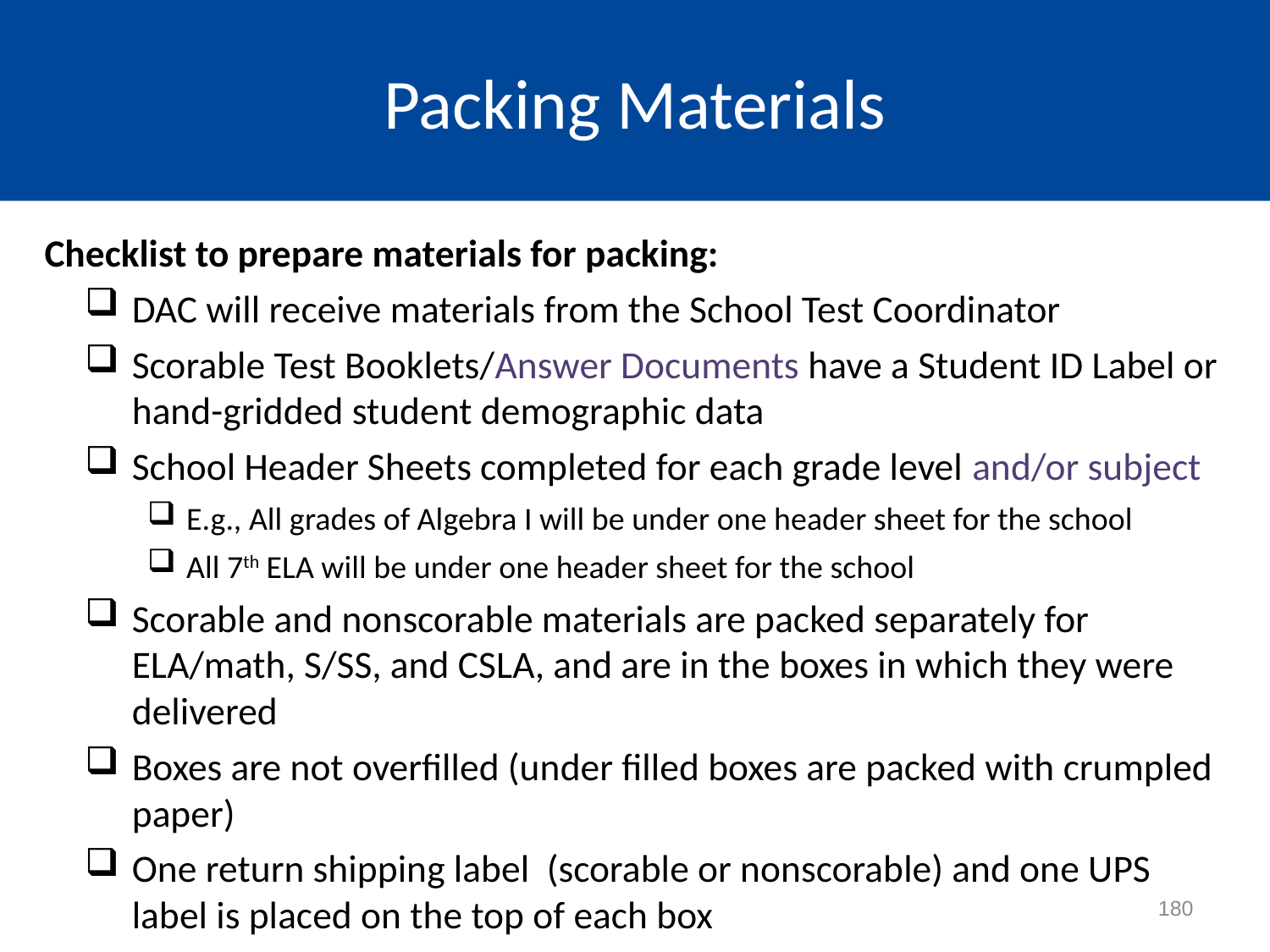

# Packing Materials
Checklist to prepare materials for packing:
DAC will receive materials from the School Test Coordinator
Scorable Test Booklets/Answer Documents have a Student ID Label or hand-gridded student demographic data
School Header Sheets completed for each grade level and/or subject
E.g., All grades of Algebra I will be under one header sheet for the school
All 7th ELA will be under one header sheet for the school
Scorable and nonscorable materials are packed separately for ELA/math, S/SS, and CSLA, and are in the boxes in which they were delivered
Boxes are not overfilled (under filled boxes are packed with crumpled paper)
One return shipping label  (scorable or nonscorable) and one UPS label is placed on the top of each box
180